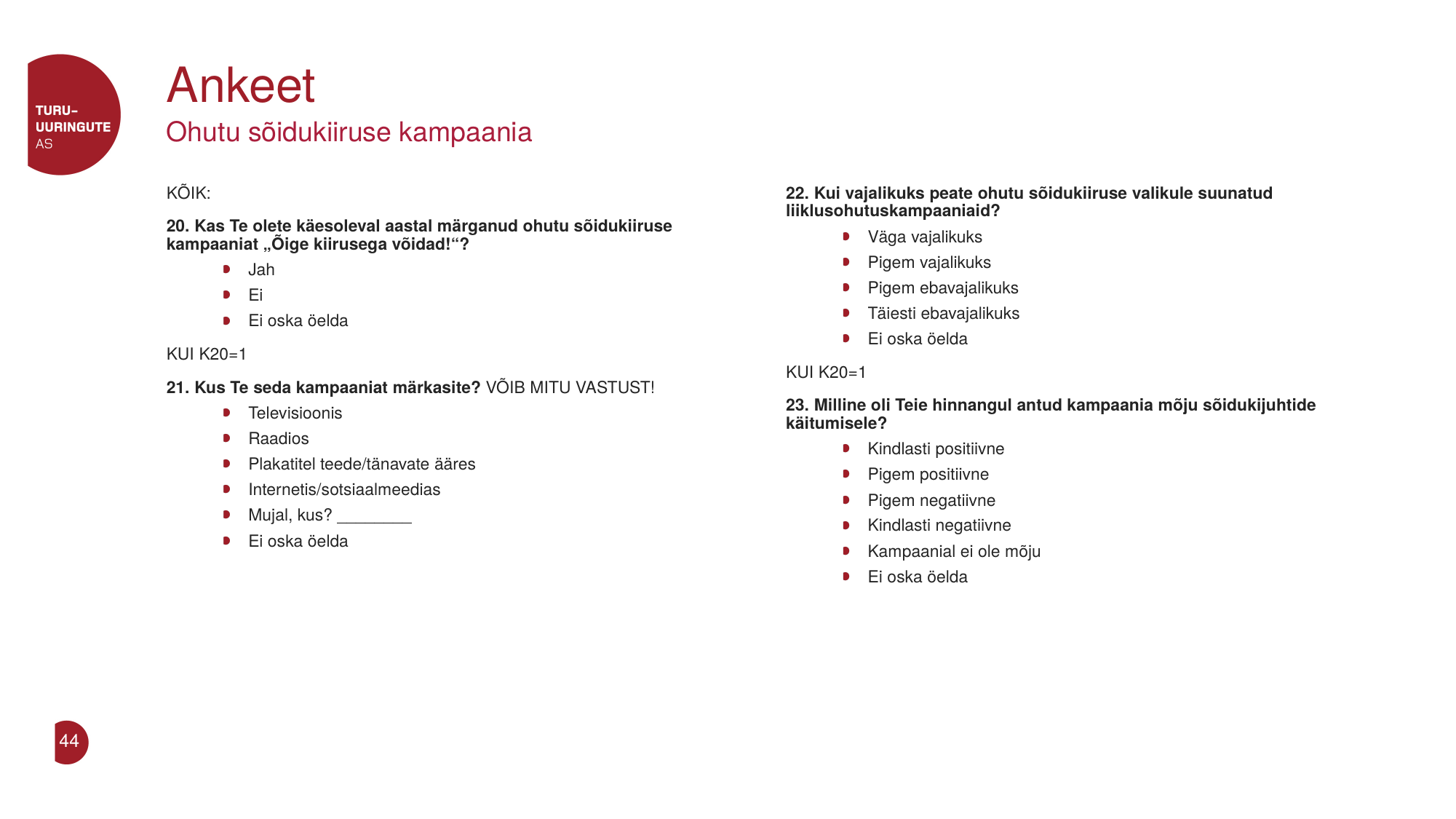

# Ankeet
Ohutu sõidukiiruse kampaania
KÕIK:
20. Kas Te olete käesoleval aastal märganud ohutu sõidukiiruse kampaaniat „Õige kiirusega võidad!“?
Jah
Ei
Ei oska öelda
KUI K20=1
21. Kus Te seda kampaaniat märkasite? VÕIB MITU VASTUST!
Televisioonis
Raadios
Plakatitel teede/tänavate ääres
Internetis/sotsiaalmeedias
Mujal, kus? ________
Ei oska öelda

22. Kui vajalikuks peate ohutu sõidukiiruse valikule suunatud liiklusohutuskampaaniaid?
Väga vajalikuks
Pigem vajalikuks
Pigem ebavajalikuks
Täiesti ebavajalikuks
Ei oska öelda
KUI K20=1
23. Milline oli Teie hinnangul antud kampaania mõju sõidukijuhtide käitumisele?
Kindlasti positiivne
Pigem positiivne
Pigem negatiivne
Kindlasti negatiivne
Kampaanial ei ole mõju
Ei oska öelda